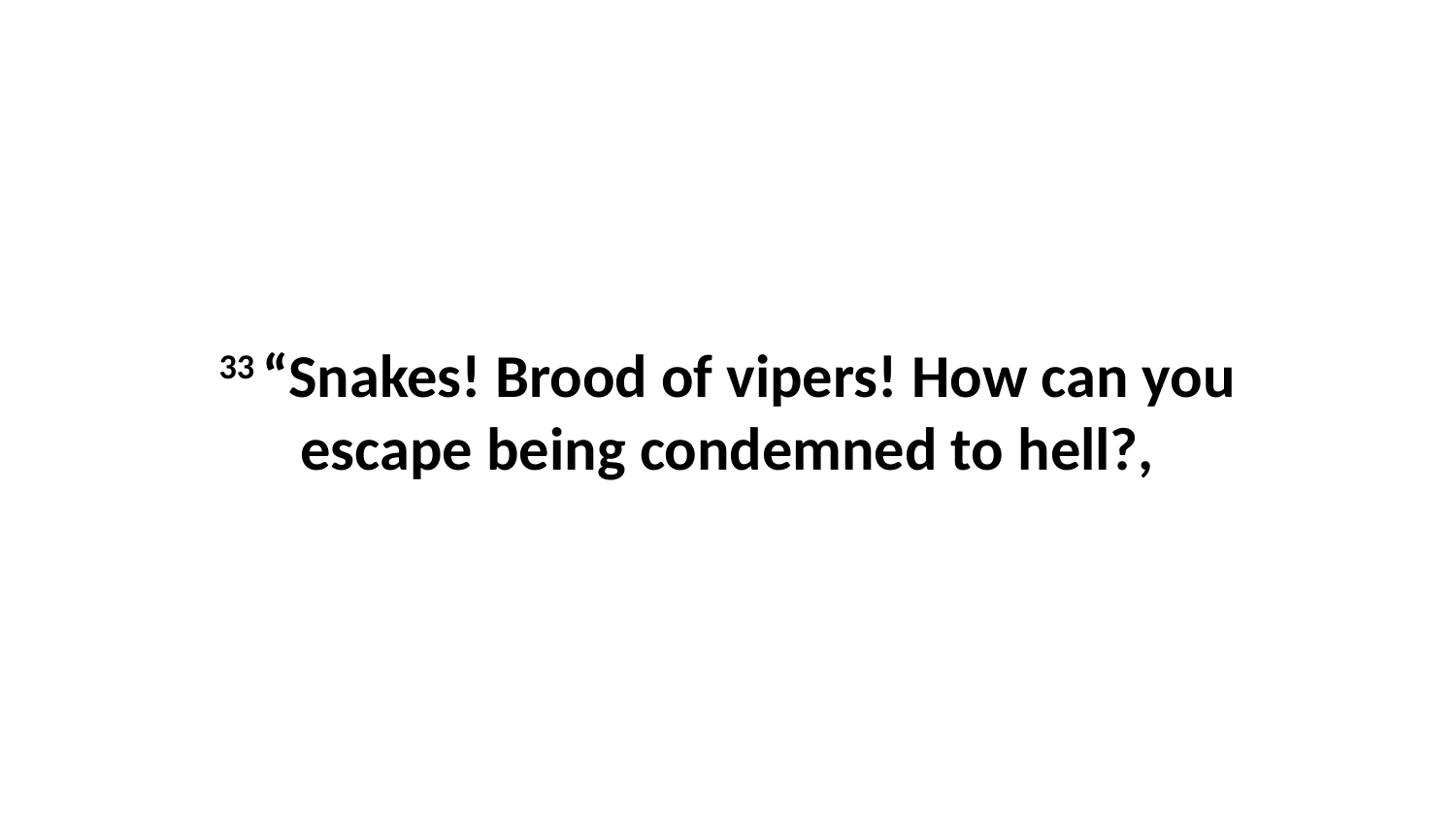

33 “Snakes! Brood of vipers! How can you escape being condemned to hell?,